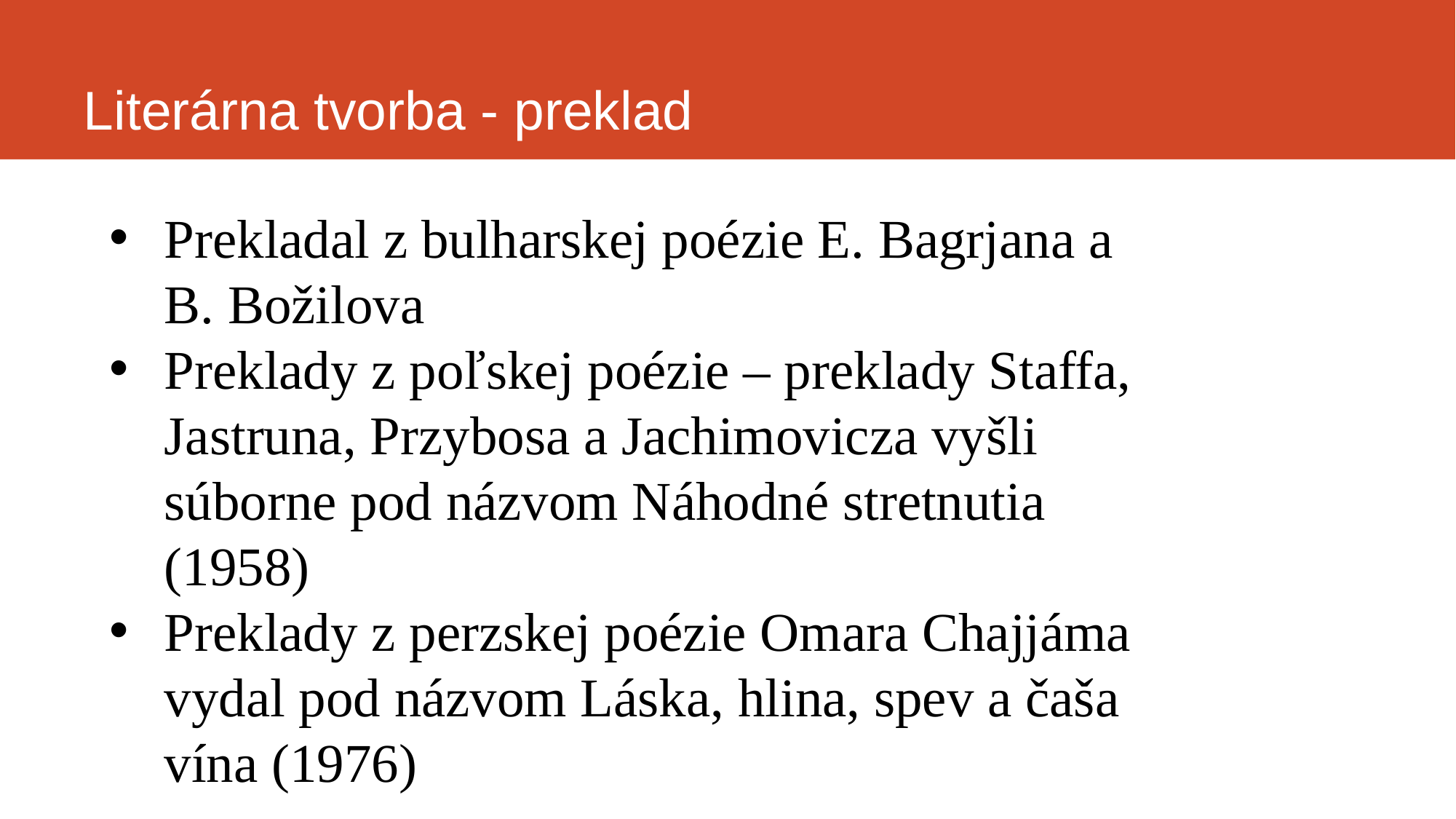

# Literárna tvorba - preklad
Prekladal z bulharskej poézie E. Bagrjana a B. Božilova
Preklady z poľskej poézie – preklady Staffa, Jastruna, Przybosa a Jachimovicza vyšli súborne pod názvom Náhodné stretnutia (1958)
Preklady z perzskej poézie Omara Chajjáma vydal pod názvom Láska, hlina, spev a čaša vína (1976)